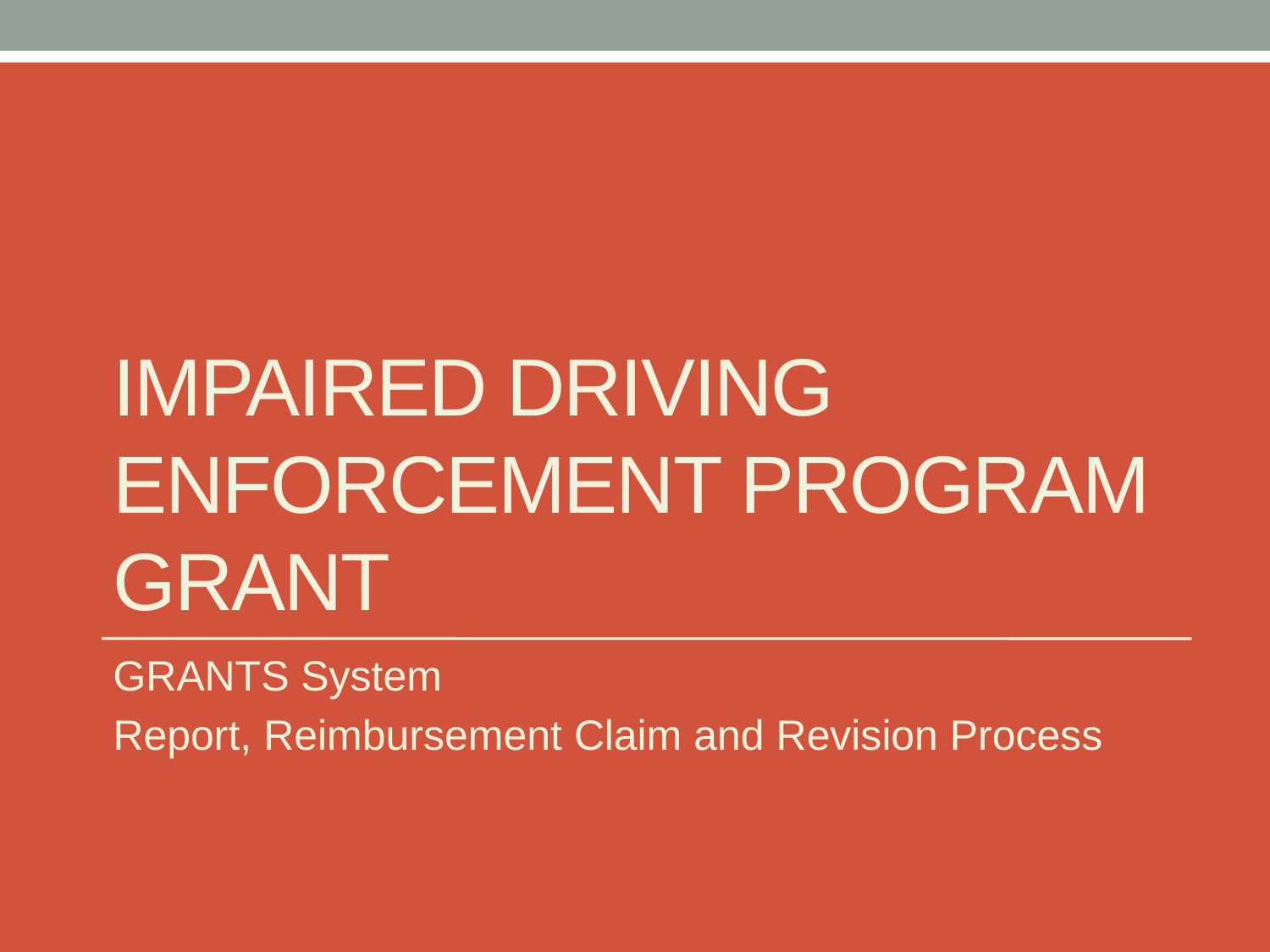

# Impaired Driving enforcement program Grant
GRANTS System
Report, Reimbursement Claim and Revision Process